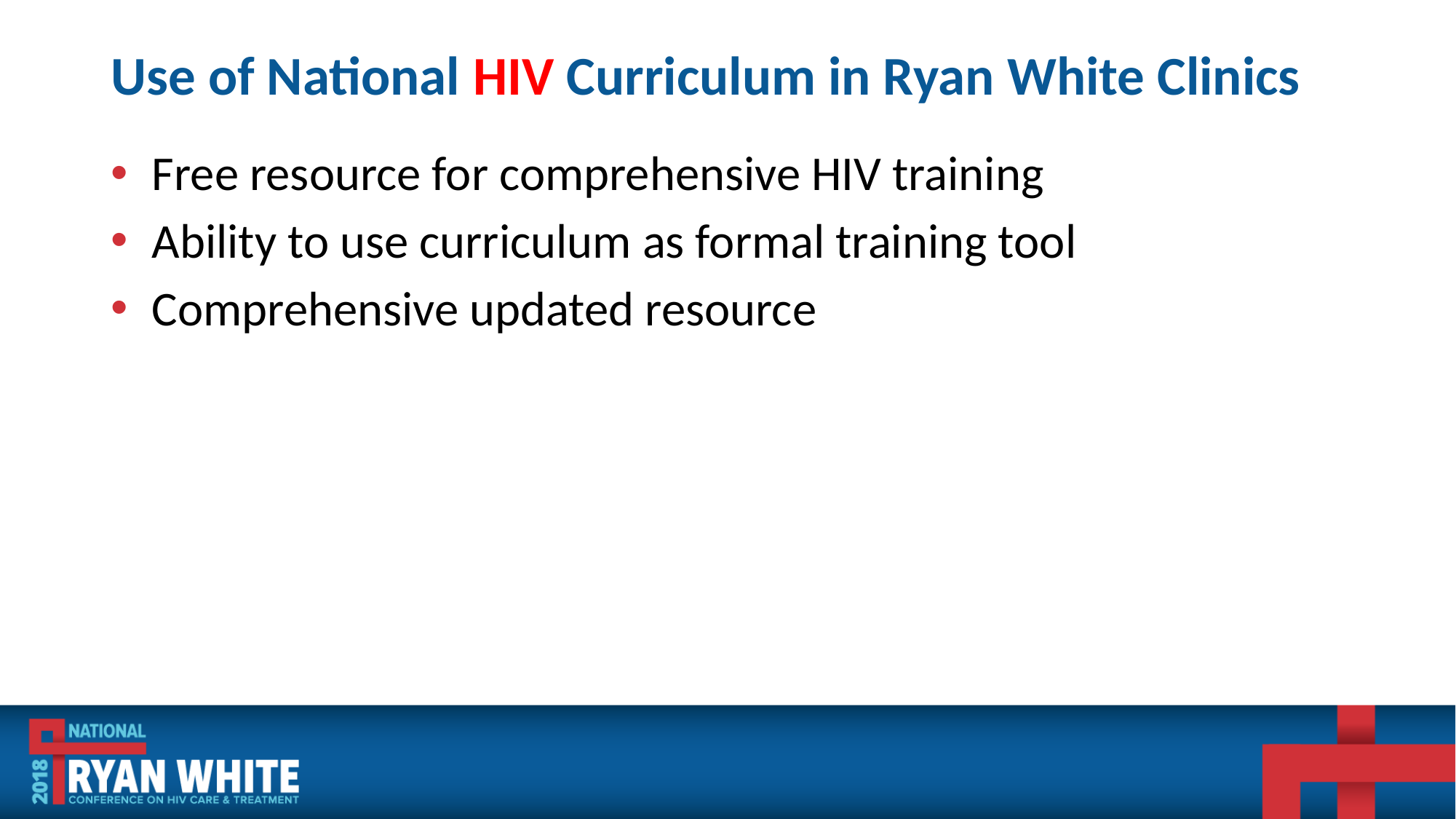

# Use of National HIV Curriculum in Ryan White Clinics
Free resource for comprehensive HIV training
Ability to use curriculum as formal training tool
Comprehensive updated resource